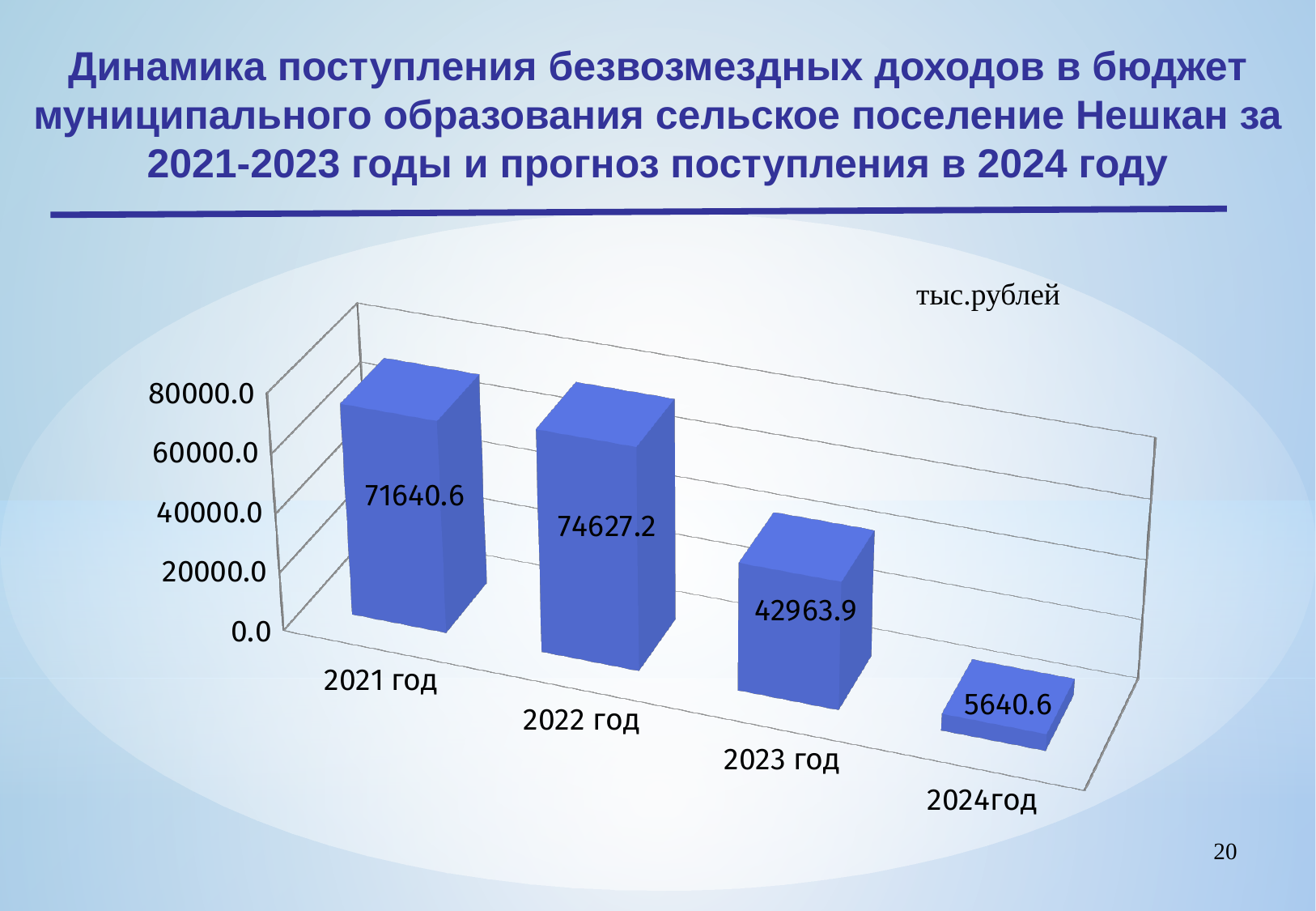

Динамика поступления безвозмездных доходов в бюджет муниципального образования сельское поселение Нешкан за 2021-2023 годы и прогноз поступления в 2024 году

тыс.рублей

[unsupported chart]

20